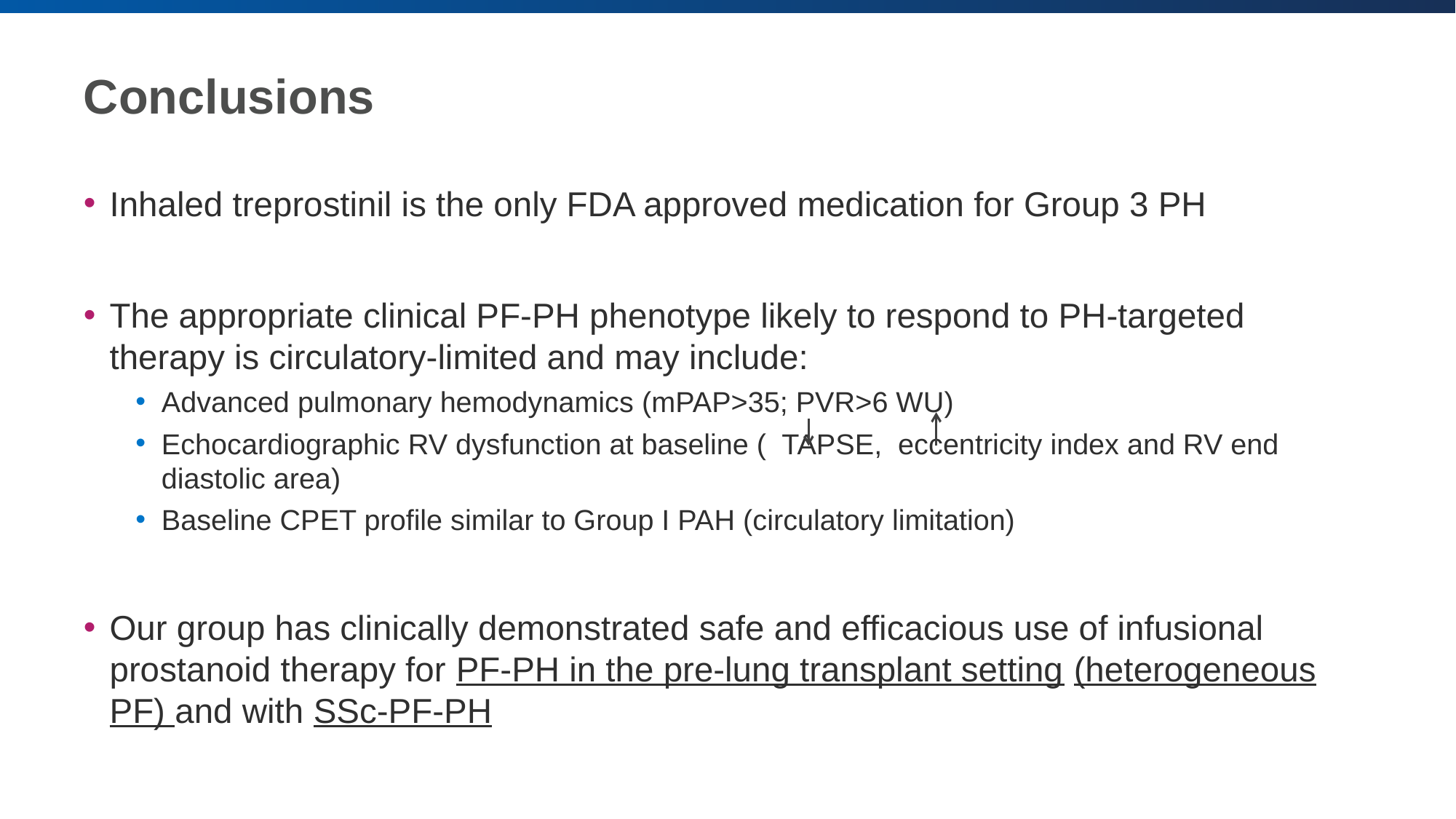

# Conclusions
Inhaled treprostinil is the only FDA approved medication for Group 3 PH

The appropriate clinical PF-PH phenotype likely to respond to PH-targeted therapy is circulatory-limited and may include:
Advanced pulmonary hemodynamics (mPAP>35; PVR>6 WU)
Echocardiographic RV dysfunction at baseline (  TAPSE,  eccentricity index and RV end diastolic area)
Baseline CPET profile similar to Group I PAH (circulatory limitation)

Our group has clinically demonstrated safe and efficacious use of infusional prostanoid therapy for PF-PH in the pre-lung transplant setting (heterogeneous PF) and with SSc-PF-PH
39